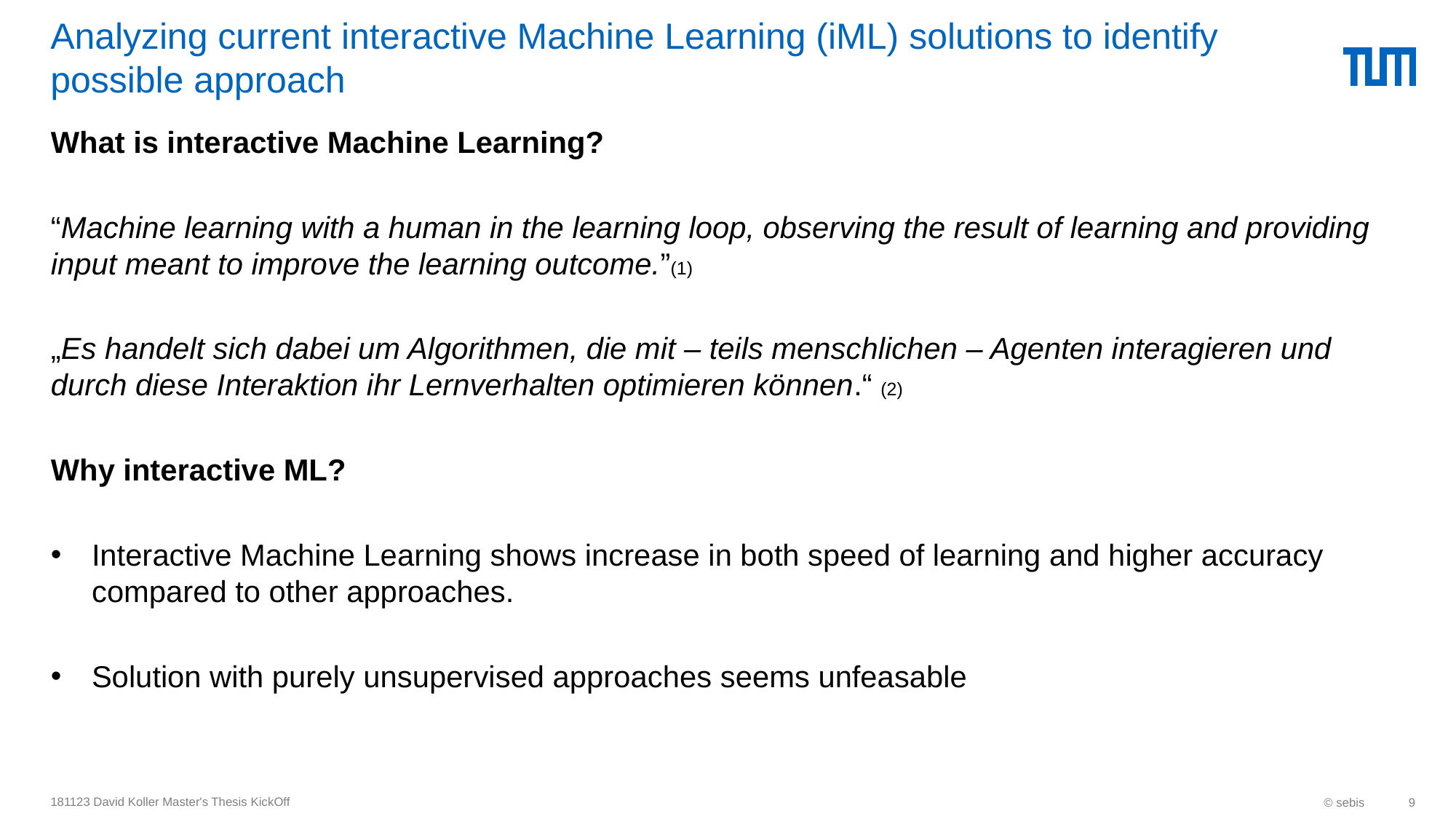

# Analyzing current interactive Machine Learning (iML) solutions to identify possible approach
What is interactive Machine Learning?

“Machine learning with a human in the learning loop, observing the result of learning and providing input meant to improve the learning outcome.”(1)

„Es handelt sich dabei um Algorithmen, die mit – teils menschlichen – Agenten interagieren und durch diese Interaktion ihr Lernverhalten optimieren können.“ (2)

Why interactive ML?

Interactive Machine Learning shows increase in both speed of learning and higher accuracy compared to other approaches.

Solution with purely unsupervised approaches seems unfeasable
181123 David Koller Master's Thesis KickOff
© sebis
9